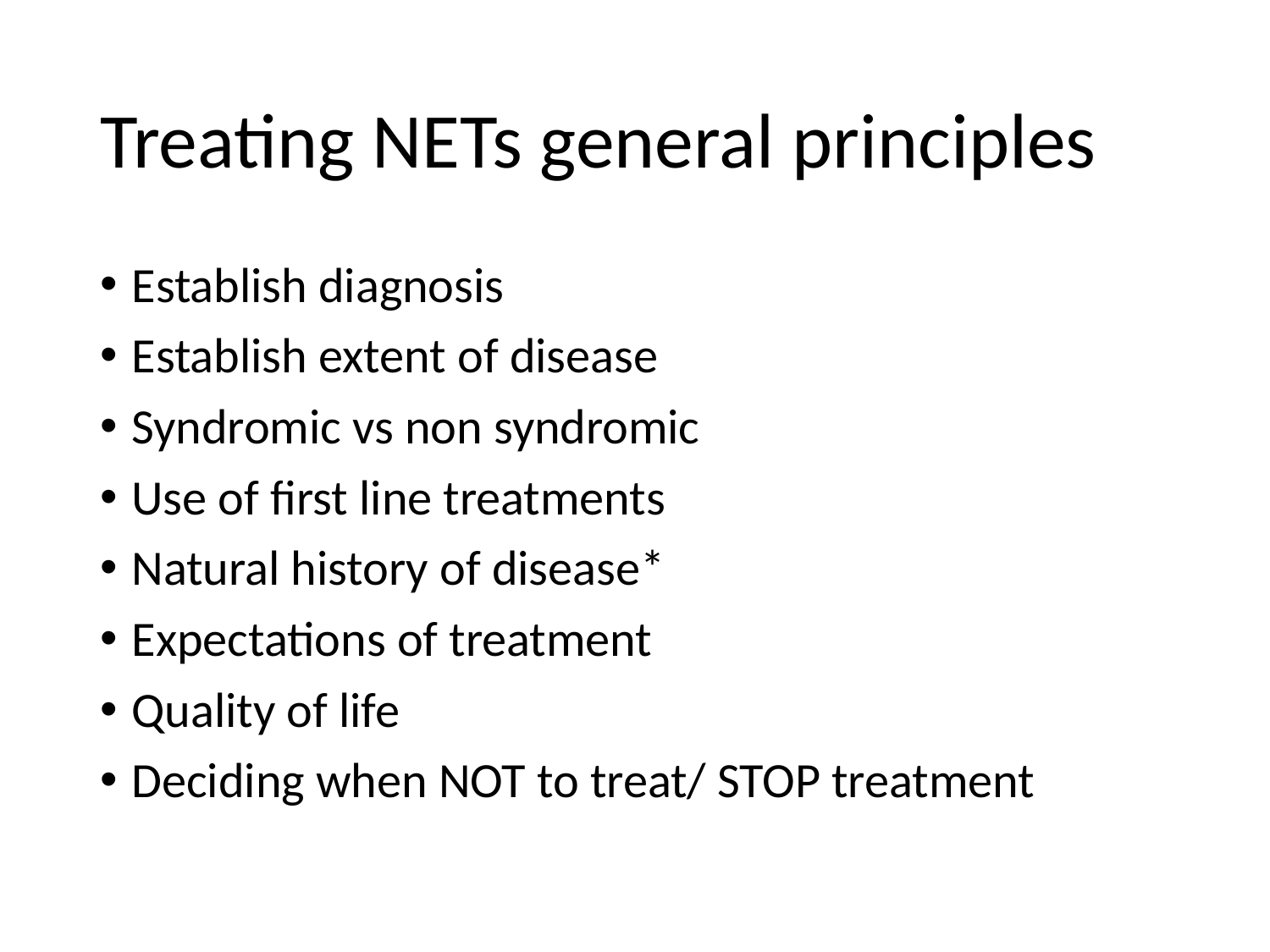

# Treating NETs general principles
Establish diagnosis
Establish extent of disease
Syndromic vs non syndromic
Use of first line treatments
Natural history of disease*
Expectations of treatment
Quality of life
Deciding when NOT to treat/ STOP treatment